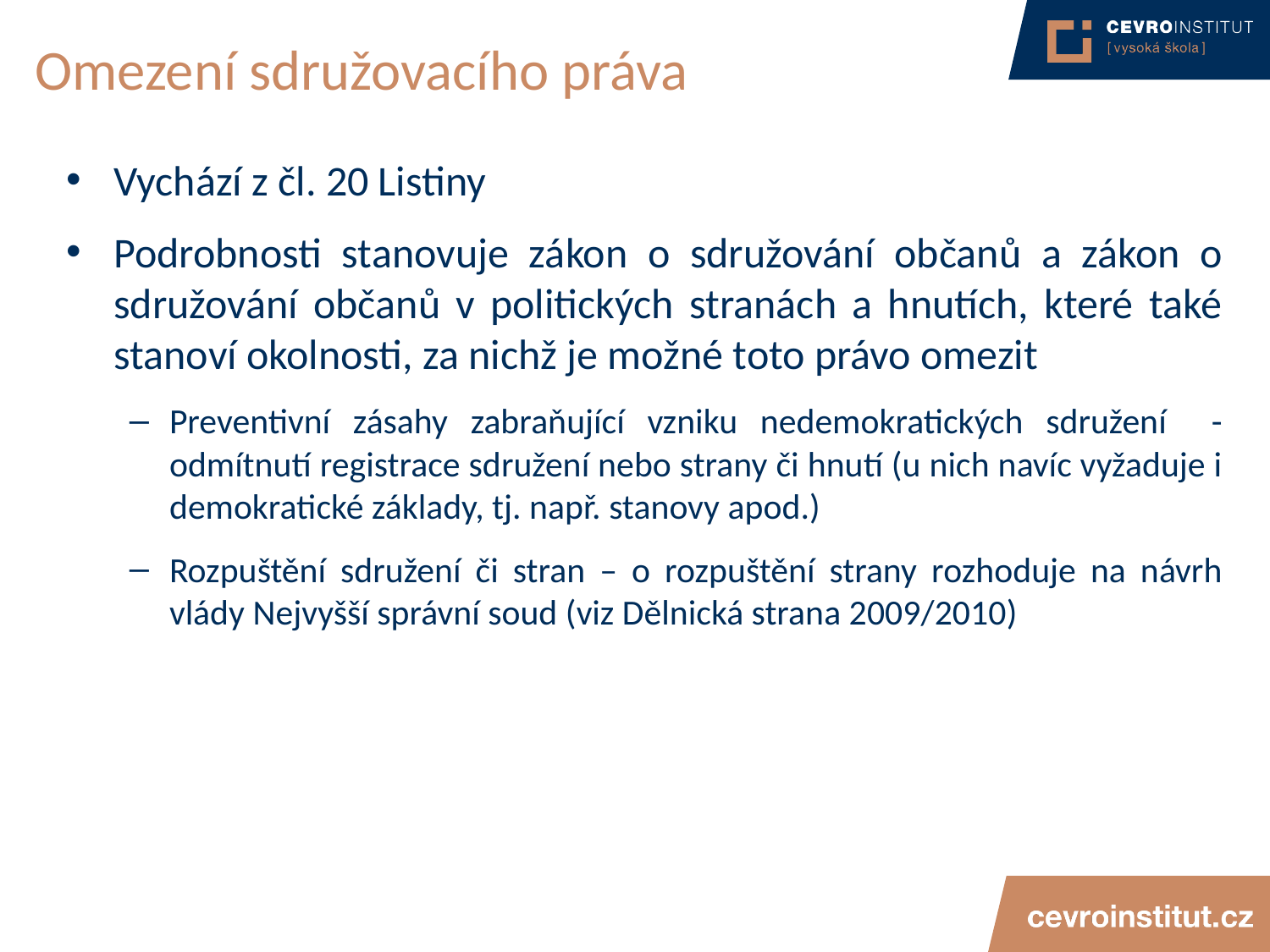

# Omezení sdružovacího práva
Vychází z čl. 20 Listiny
Podrobnosti stanovuje zákon o sdružování občanů a zákon o sdružování občanů v politických stranách a hnutích, které také stanoví okolnosti, za nichž je možné toto právo omezit
Preventivní zásahy zabraňující vzniku nedemokratických sdružení  - odmítnutí registrace sdružení nebo strany či hnutí (u nich navíc vyžaduje i demokratické základy, tj. např. stanovy apod.)
Rozpuštění sdružení či stran – o rozpuštění strany rozhoduje na návrh vlády Nejvyšší správní soud (viz Dělnická strana 2009/2010)